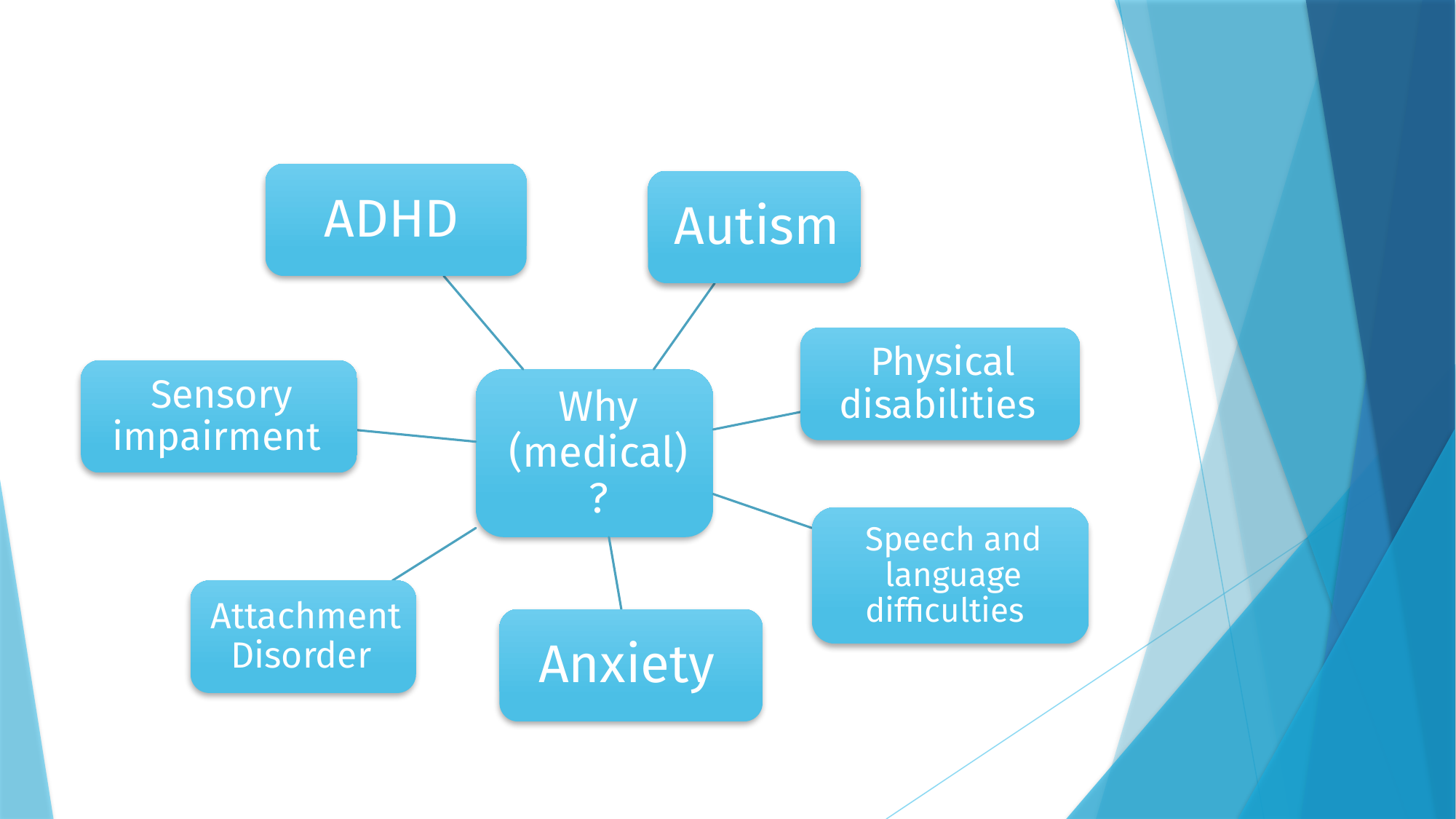

#
Why (medical)?
ADHD
Autism
Speech and language difficulties
Anxiety
Attachment Disorder
Physical disabilities
Sensory impairment